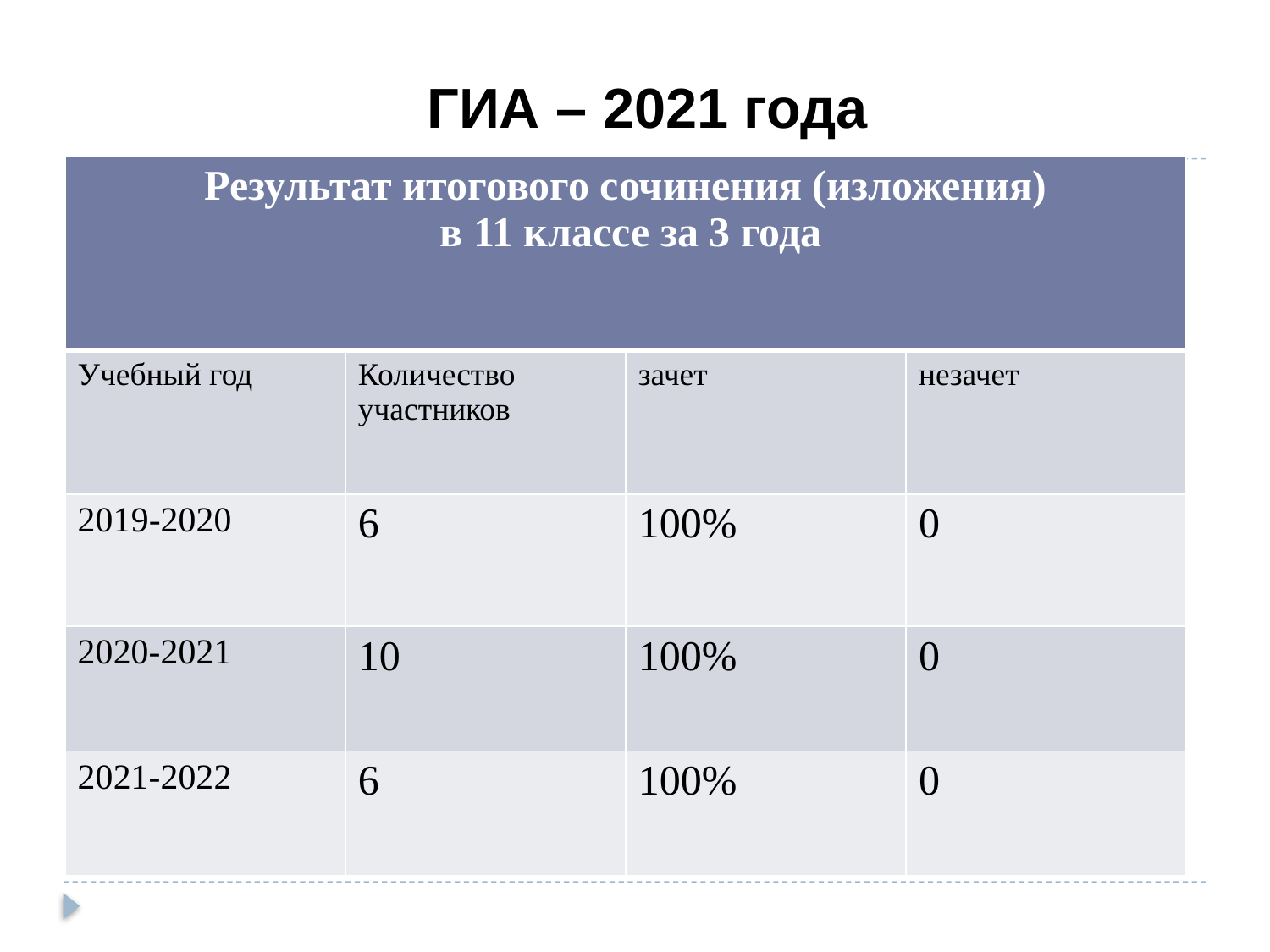

# ГИА – 2021 года

| Результат итогового сочинения (изложения) в 11 классе за 3 года |  |  |  |
| --- | --- | --- | --- |
| Учебный год | Количество участников | зачет | незачет |
| 2019-2020 | 6 | 100% | 0 |
| 2020-2021 | 10 | 100% | 0 |
| 2021-2022 | 6 | 100% | 0 |